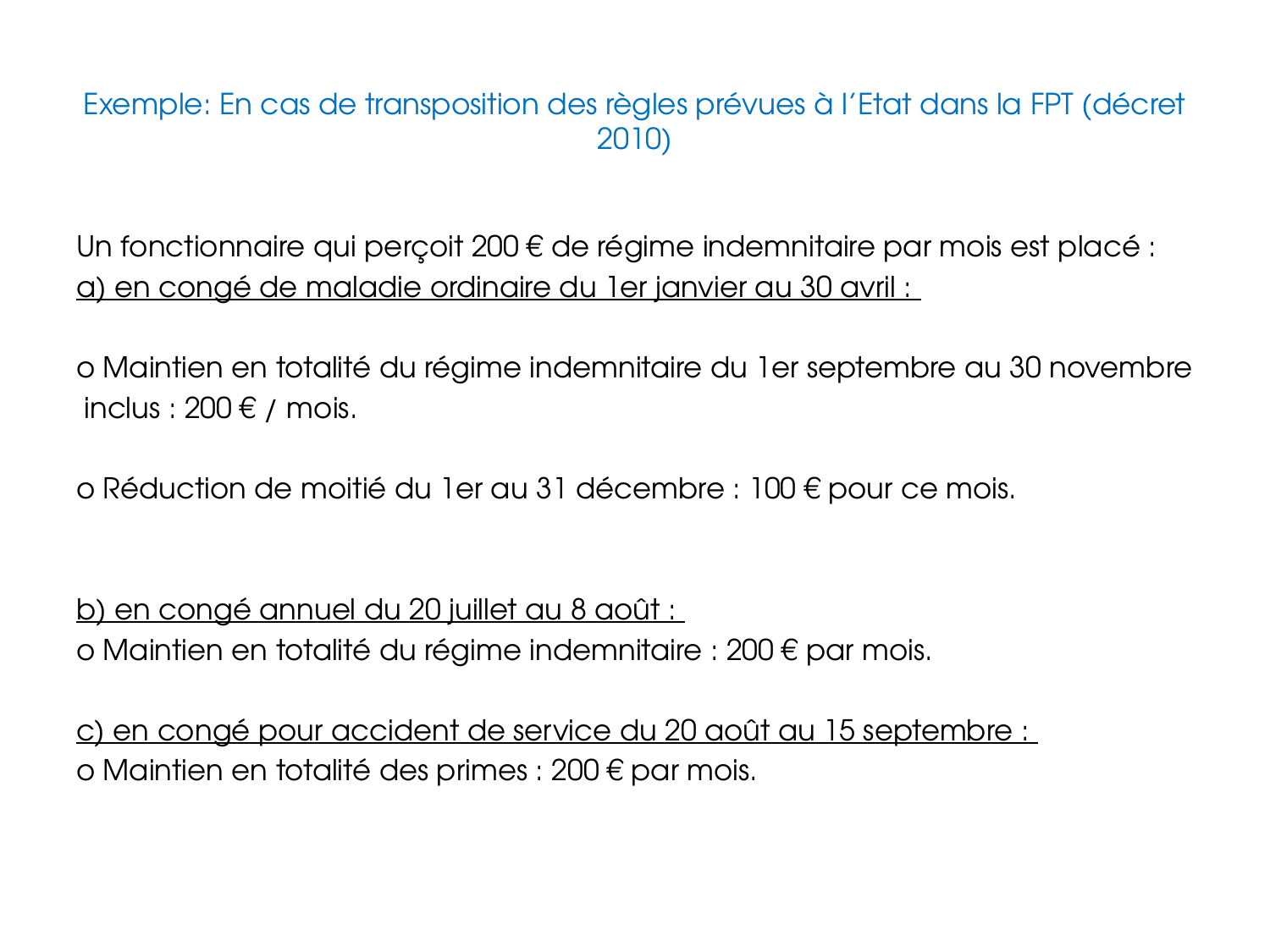

# Exemple: En cas de transposition des règles prévues à l’Etat dans la FPT (décret 2010)
Un fonctionnaire qui perçoit 200 € de régime indemnitaire par mois est placé :
a) en congé de maladie ordinaire du 1er janvier au 30 avril :

o Maintien en totalité du régime indemnitaire du 1er septembre au 30 novembre
 inclus : 200 € / mois.

o Réduction de moitié du 1er au 31 décembre : 100 € pour ce mois.

b) en congé annuel du 20 juillet au 8 août :
o Maintien en totalité du régime indemnitaire : 200 € par mois.

c) en congé pour accident de service du 20 août au 15 septembre :
o Maintien en totalité des primes : 200 € par mois.